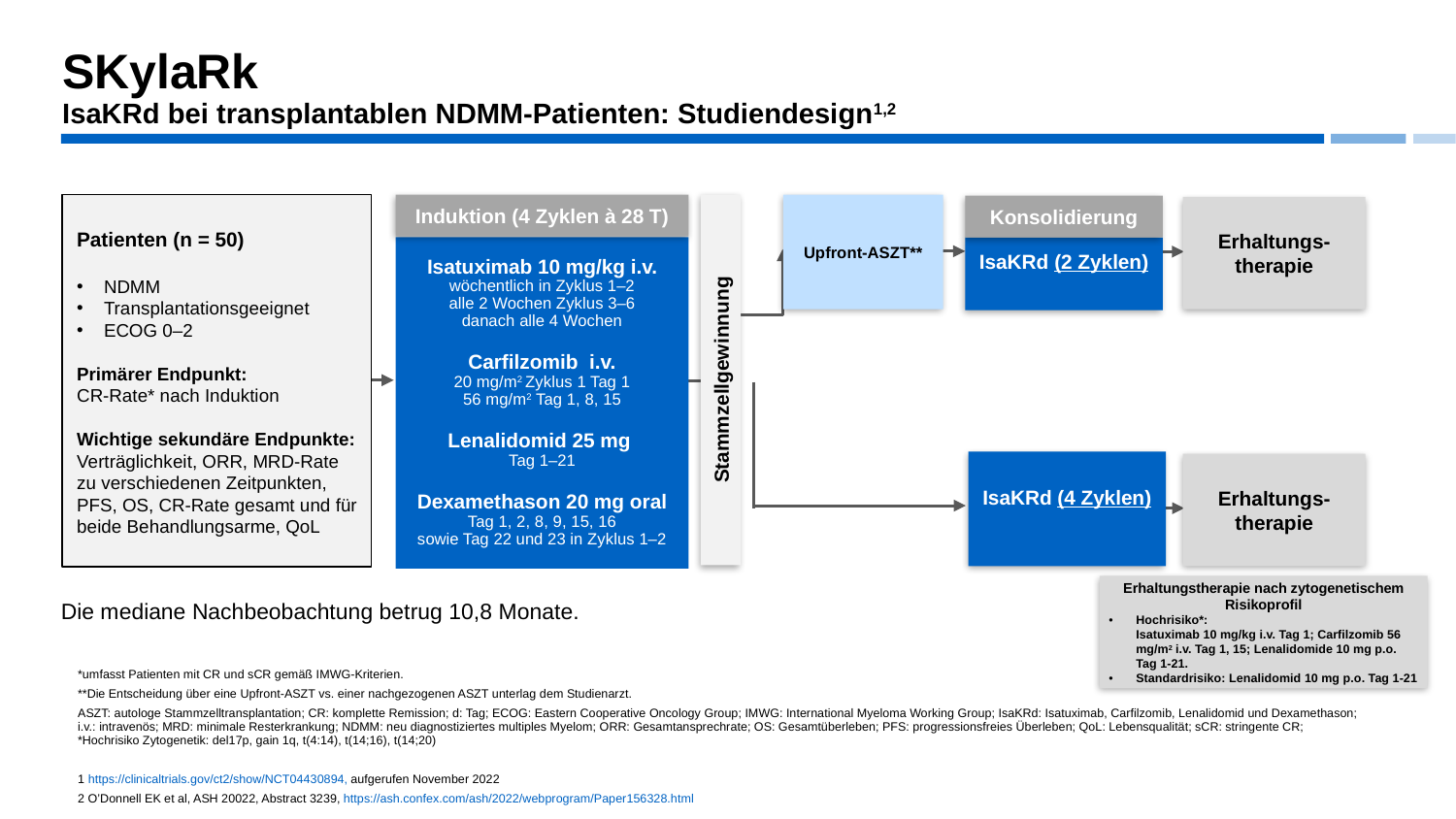

SKylaRk
IsaKRd bei transplantablen NDMM-Patienten: Studiendesign1,2

Patienten (n = 50)

NDMM
Transplantationsgeeignet
ECOG 0–2

Primärer Endpunkt:
CR-Rate* nach Induktion

Wichtige sekundäre Endpunkte:
Verträglichkeit, ORR, MRD-Rate zu verschiedenen Zeitpunkten, PFS, OS, CR-Rate gesamt und für beide Behandlungsarme, QoL

Induktion (4 Zyklen à 28 T)
Upfront-ASZT**
Konsolidierung
Erhaltungs-therapie

Isatuximab 10 mg/kg i.v. wöchentlich in Zyklus 1–2
alle 2 Wochen Zyklus 3–6
danach alle 4 Wochen

Carfilzomib  i.v.
20 mg/m2 Zyklus 1 Tag 1
56 mg/m2 Tag 1, 8, 15

Lenalidomid 25 mg
Tag 1–21

Dexamethason 20 mg oral
Tag 1, 2, 8, 9, 15, 16
sowie Tag 22 und 23 in Zyklus 1–2

IsaKRd (2 Zyklen)

MYRIAM
Stammzellgewinnung
IsaKRd (4 Zyklen)

Erhaltungs-therapie
Erhaltungstherapie nach zytogenetischem Risikoprofil
Hochrisiko*:
Isatuximab 10 mg/kg i.v. Tag 1; Carfilzomib 56 mg/m2 i.v. Tag 1, 15; Lenalidomide 10 mg p.o. Tag 1-21.
Standardrisiko: Lenalidomid 10 mg p.o. Tag 1-21
Die mediane Nachbeobachtung betrug 10,8 Monate.
*umfasst Patienten mit CR und sCR gemäß IMWG-Kriterien.
**Die Entscheidung über eine Upfront-ASZT vs. einer nachgezogenen ASZT unterlag dem Studienarzt.
ASZT: autologe Stammzelltransplantation; CR: komplette Remission; d: Tag; ECOG: Eastern Cooperative Oncology Group; IMWG: International Myeloma Working Group; IsaKRd: Isatuximab, Carfilzomib, Lenalidomid und Dexamethason; i.v.: intravenös; MRD: minimale Resterkrankung; NDMM: neu diagnostiziertes multiples Myelom; ORR: Gesamtansprechrate; OS: Gesamtüberleben; PFS: progressionsfreies Überleben; QoL: Lebensqualität; sCR: stringente CR; *Hochrisiko Zytogenetik: del17p, gain 1q, t(4:14), t(14;16), t(14;20)

1 https://clinicaltrials.gov/ct2/show/NCT04430894, aufgerufen November 2022
2 O’Donnell EK et al, ASH 20022, Abstract 3239, https://ash.confex.com/ash/2022/webprogram/Paper156328.html